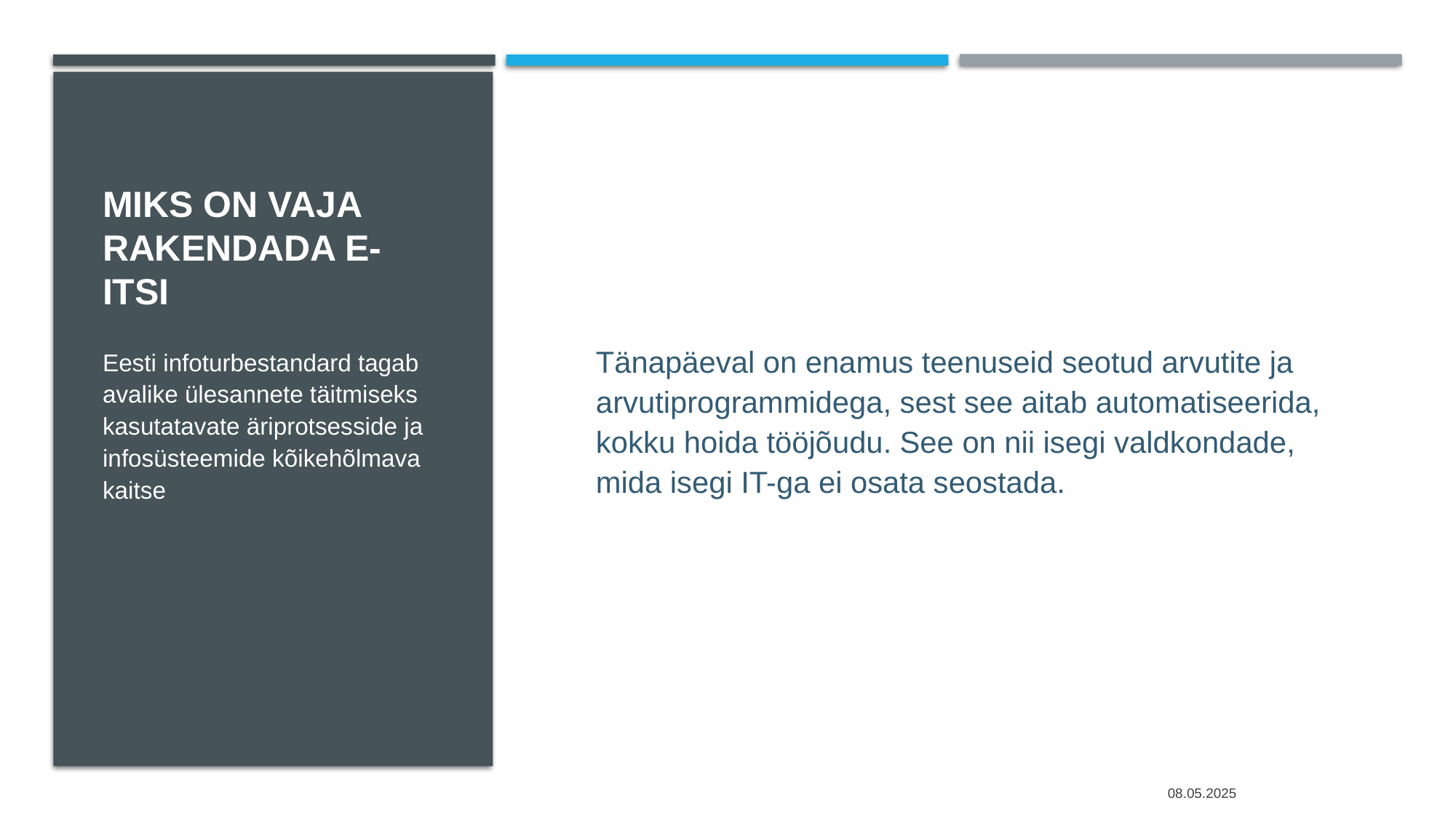

# Miks on vaja rakendada E-itsi
Tänapäeval on enamus teenuseid seotud arvutite ja arvutiprogrammidega, sest see aitab automatiseerida, kokku hoida tööjõudu. See on nii isegi valdkondade, mida isegi IT-ga ei osata seostada.
Eesti infoturbestandard tagab avalike ülesannete täitmiseks kasutatavate äriprotsesside ja infosüsteemide kõikehõlmava kaitse

08.05.2025